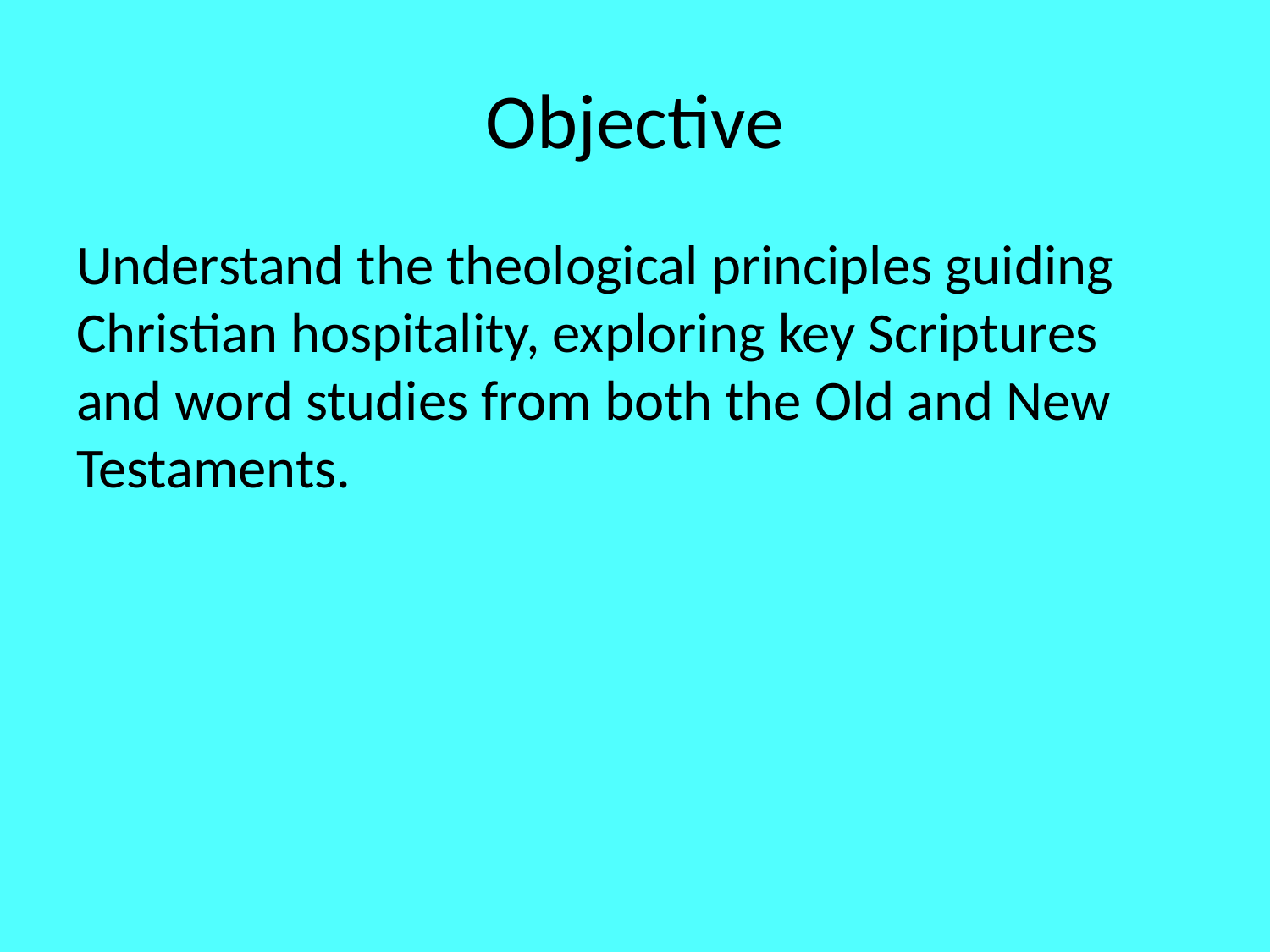

# Objective
Understand the theological principles guiding Christian hospitality, exploring key Scriptures and word studies from both the Old and New Testaments.